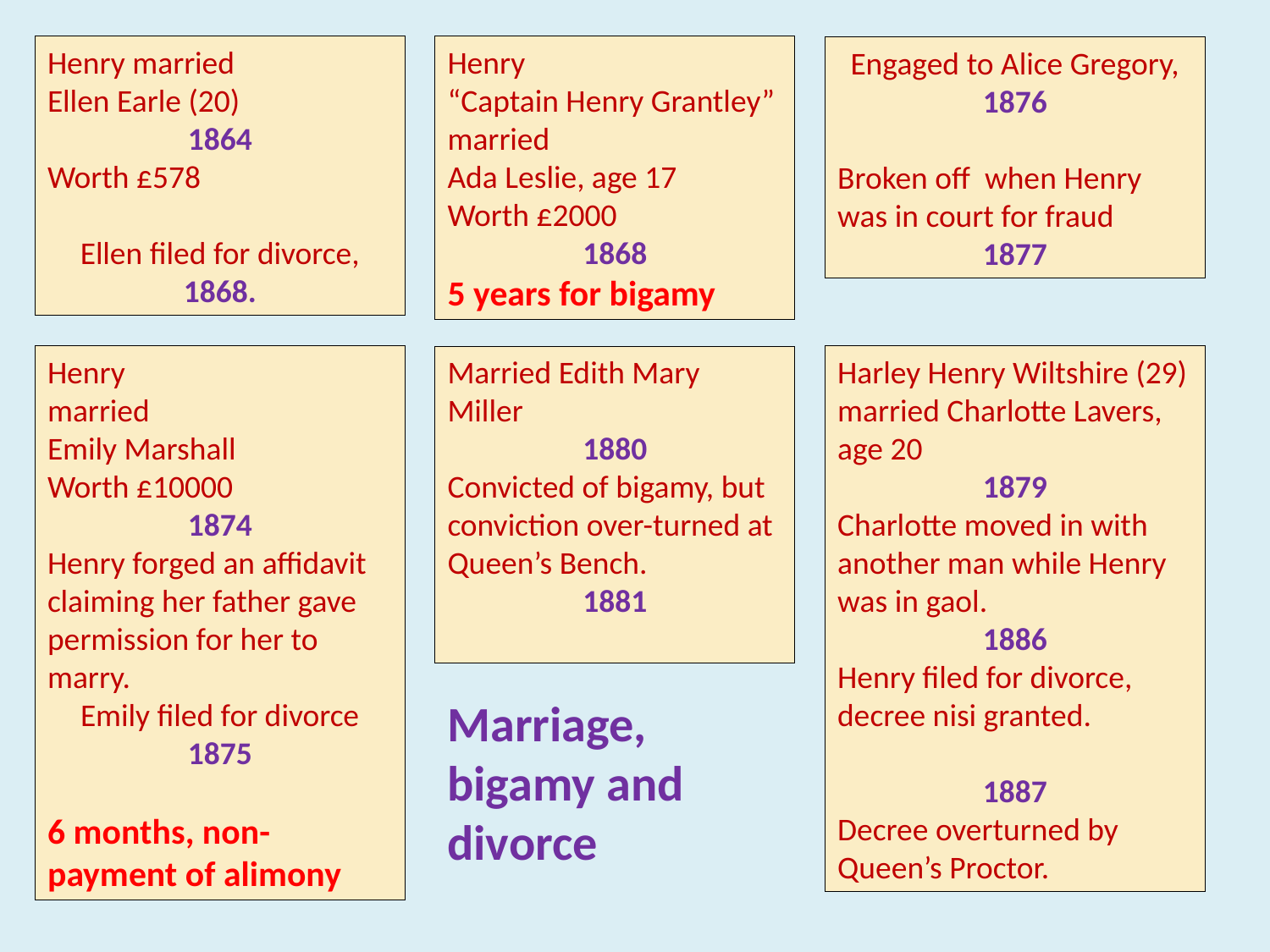

Henry married
Ellen Earle (20)
1864
Worth £578

Ellen filed for divorce, 1868.
Henry
“Captain Henry Grantley”
married
Ada Leslie, age 17
Worth £2000
1868
5 years for bigamy
Engaged to Alice Gregory, 1876

Broken off  when Henry was in court for fraud
1877
Henry
married
Emily Marshall
Worth £10000
1874
Henry forged an affidavit claiming her father gave permission for her to marry.
Emily filed for divorce 1875

6 months, non-payment of alimony
Harley Henry Wiltshire (29) married Charlotte Lavers, age 20
1879
Charlotte moved in with another man while Henry was in gaol.
1886
Henry filed for divorce, decree nisi granted.

1887
Decree overturned by Queen’s Proctor.
Married Edith Mary Miller
1880
Convicted of bigamy, but conviction over-turned at Queen’s Bench.
1881

Marriage, bigamy and divorce